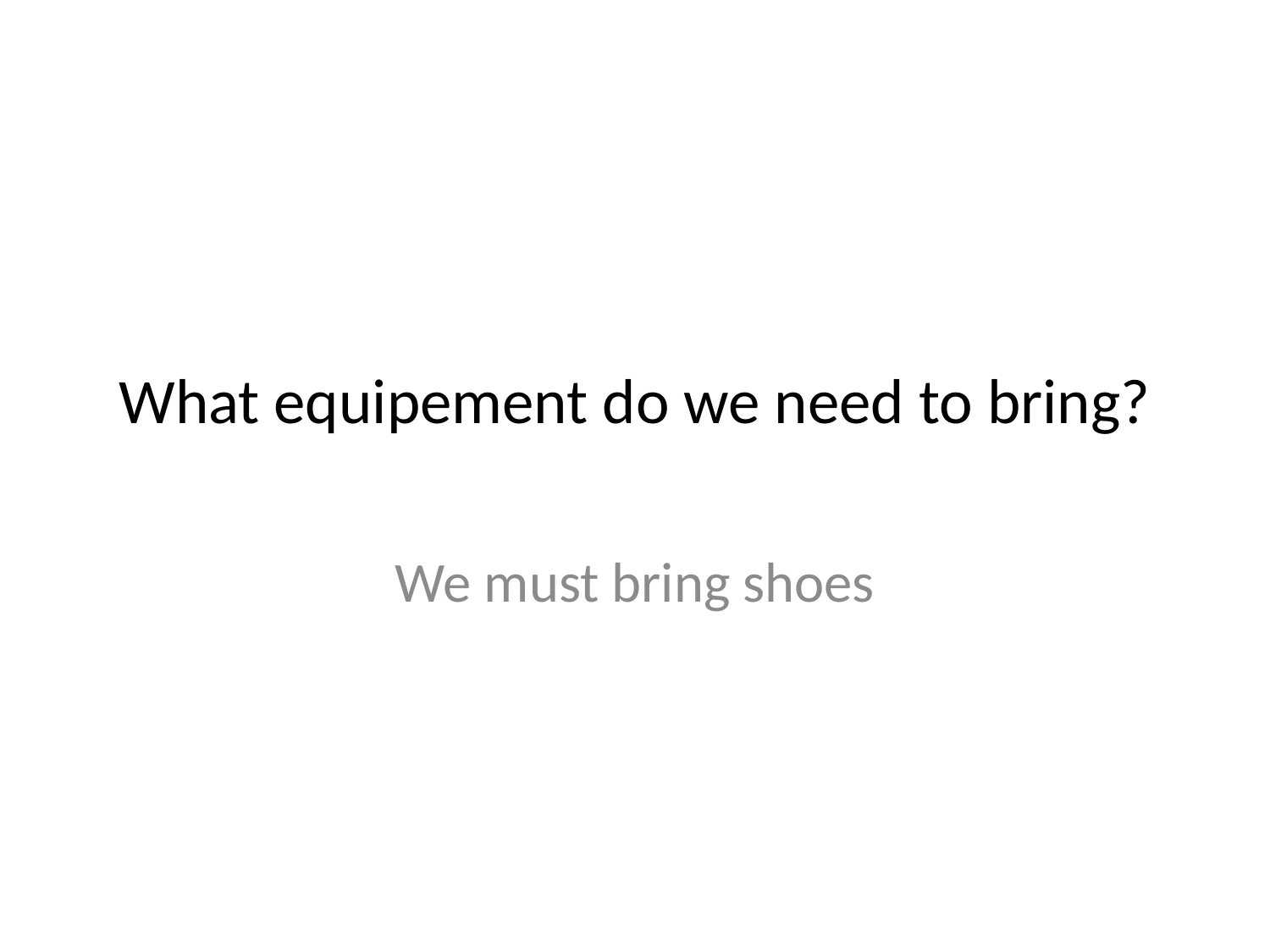

# What equipement do we need to bring?
We must bring shoes